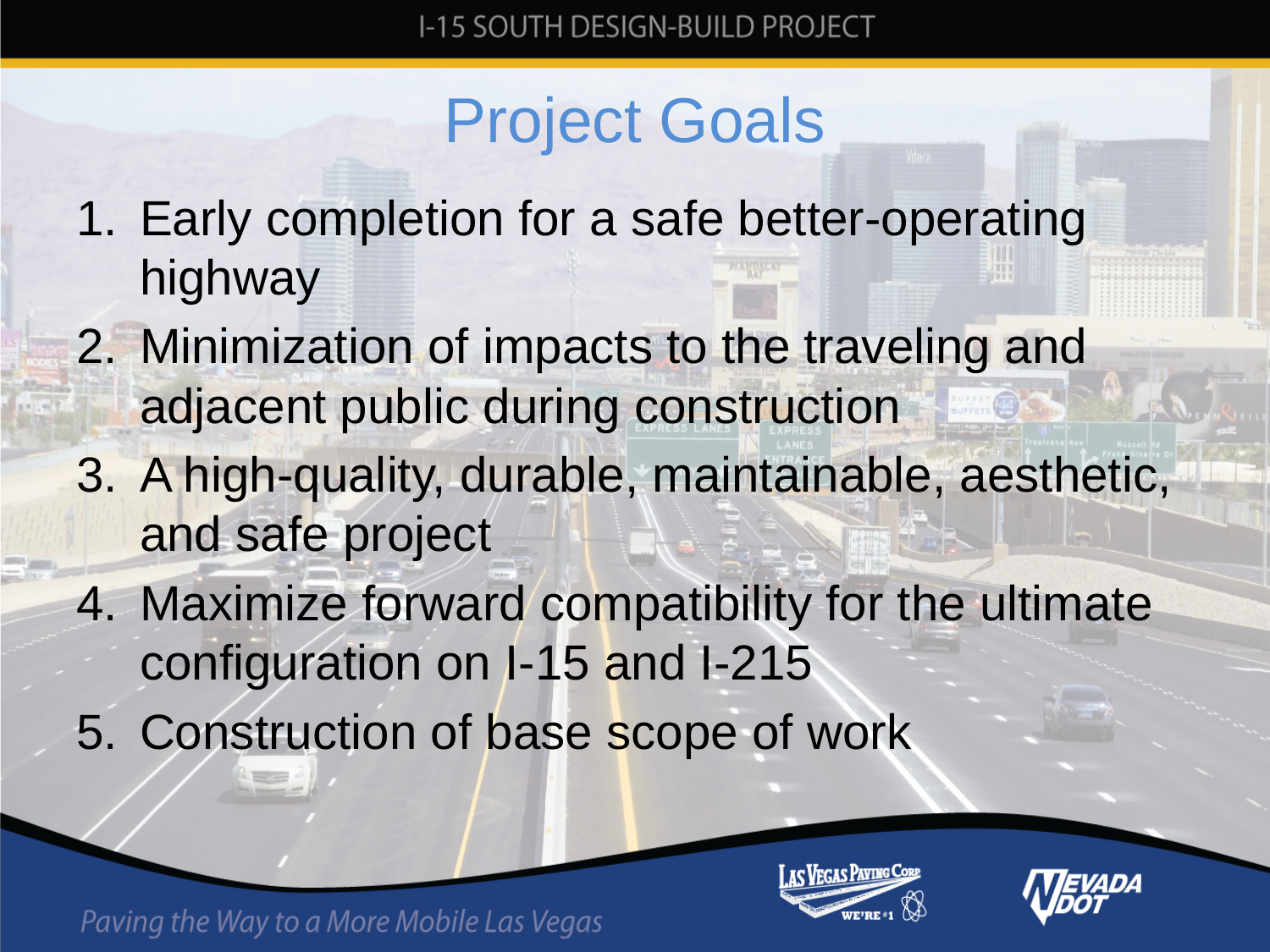

# Project Goals
Early completion for a safe better-operating highway
Minimization of impacts to the traveling and adjacent public during construction
A high-quality, durable, maintainable, aesthetic, and safe project
Maximize forward compatibility for the ultimate configuration on I-15 and I-215
Construction of base scope of work